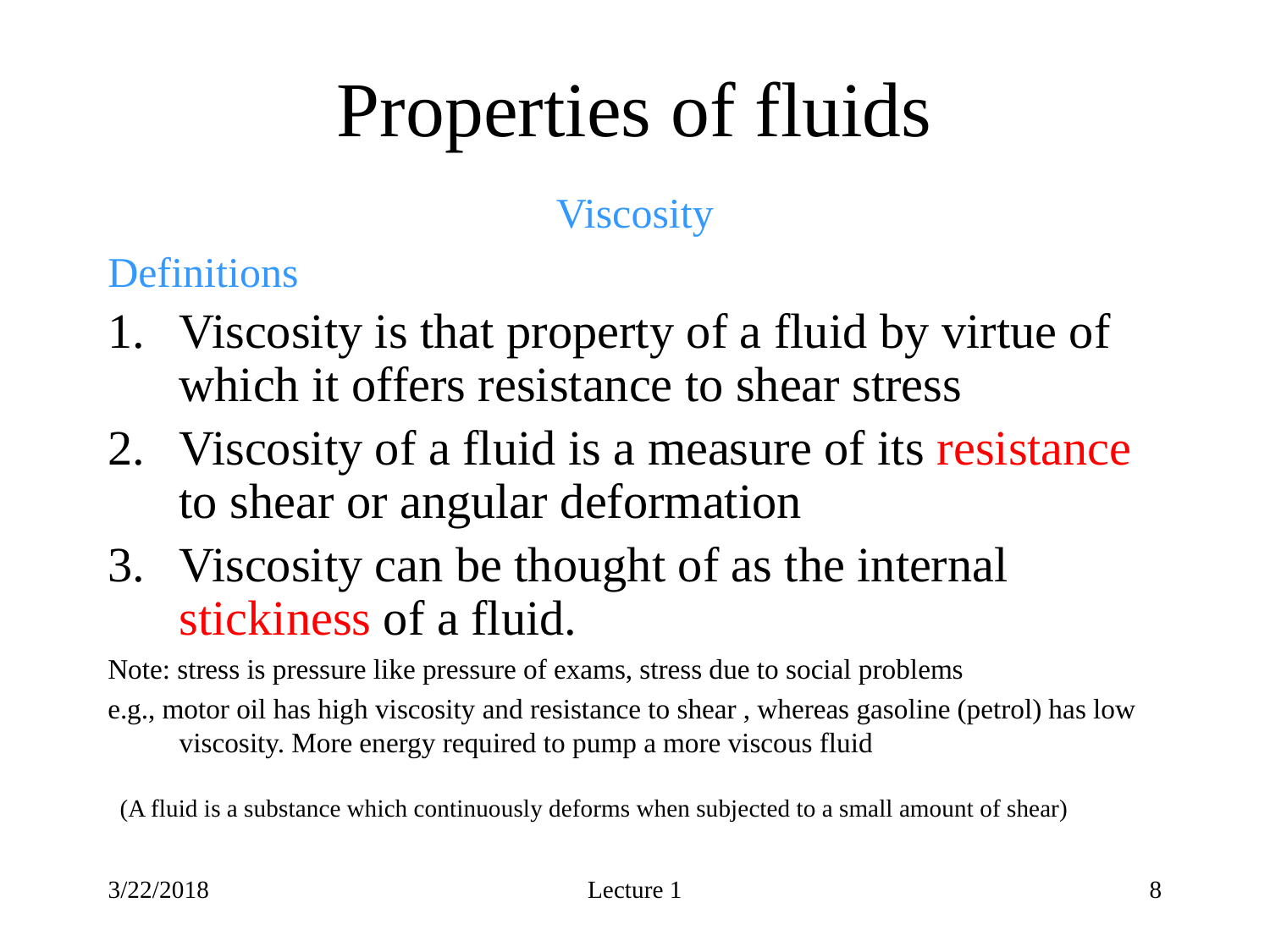

# Properties of fluids
Viscosity
Definitions
Viscosity is that property of a fluid by virtue of which it offers resistance to shear stress
Viscosity of a fluid is a measure of its resistance to shear or angular deformation
Viscosity can be thought of as the internal stickiness of a fluid.
Note: stress is pressure like pressure of exams, stress due to social problems
e.g., motor oil has high viscosity and resistance to shear , whereas gasoline (petrol) has low viscosity. More energy required to pump a more viscous fluid
 (A fluid is a substance which continuously deforms when subjected to a small amount of shear)
3/22/2018
Lecture 1
8